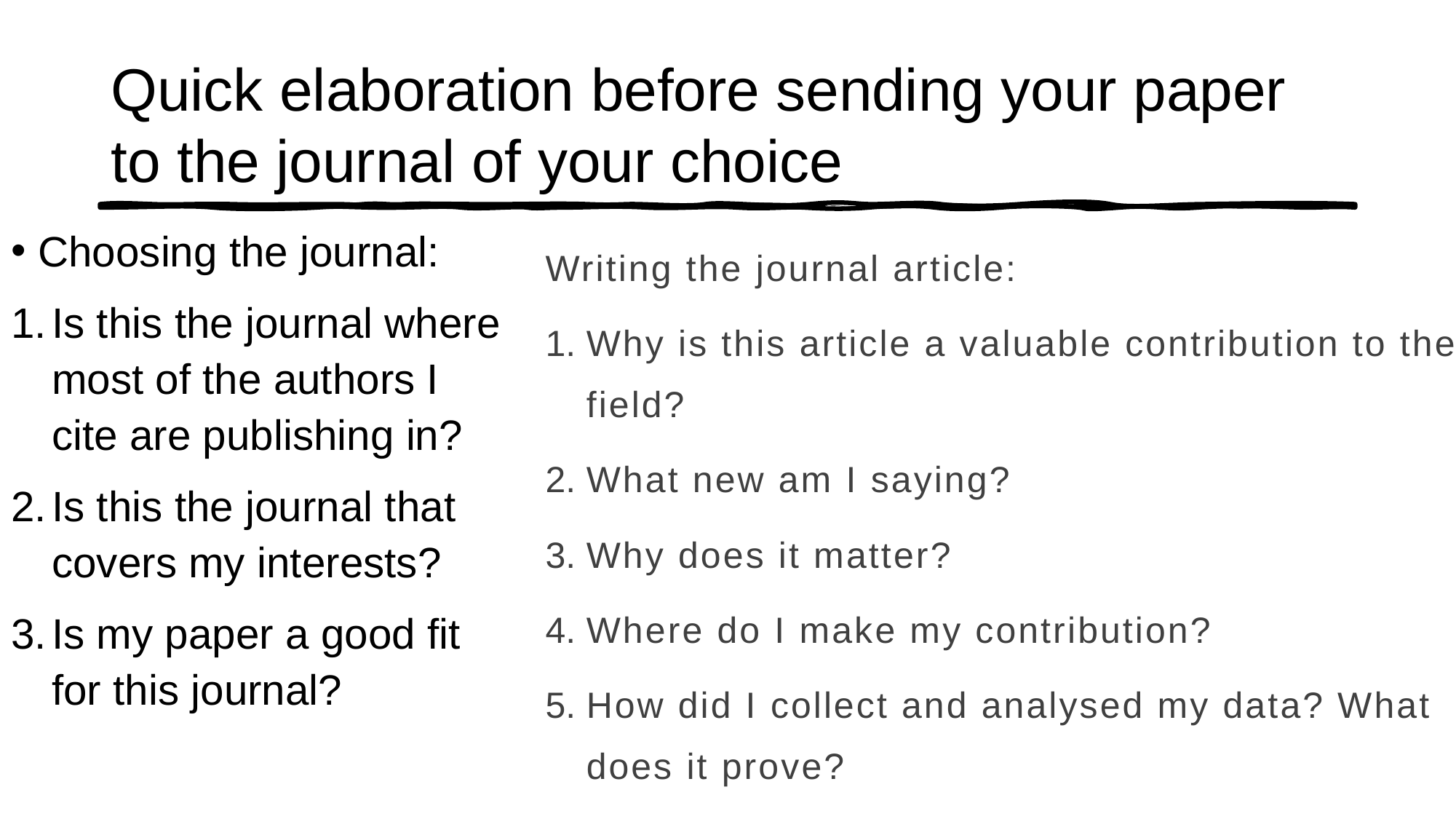

# Quick elaboration before sending your paper to the journal of your choice
Choosing the journal:
Is this the journal where most of the authors I cite are publishing in?
Is this the journal that covers my interests?
Is my paper a good fit for this journal?
Writing the journal article:
Why is this article a valuable contribution to the field?
What new am I saying?
Why does it matter?
Where do I make my contribution?
How did I collect and analysed my data? What does it prove?
How do I prove my argument?